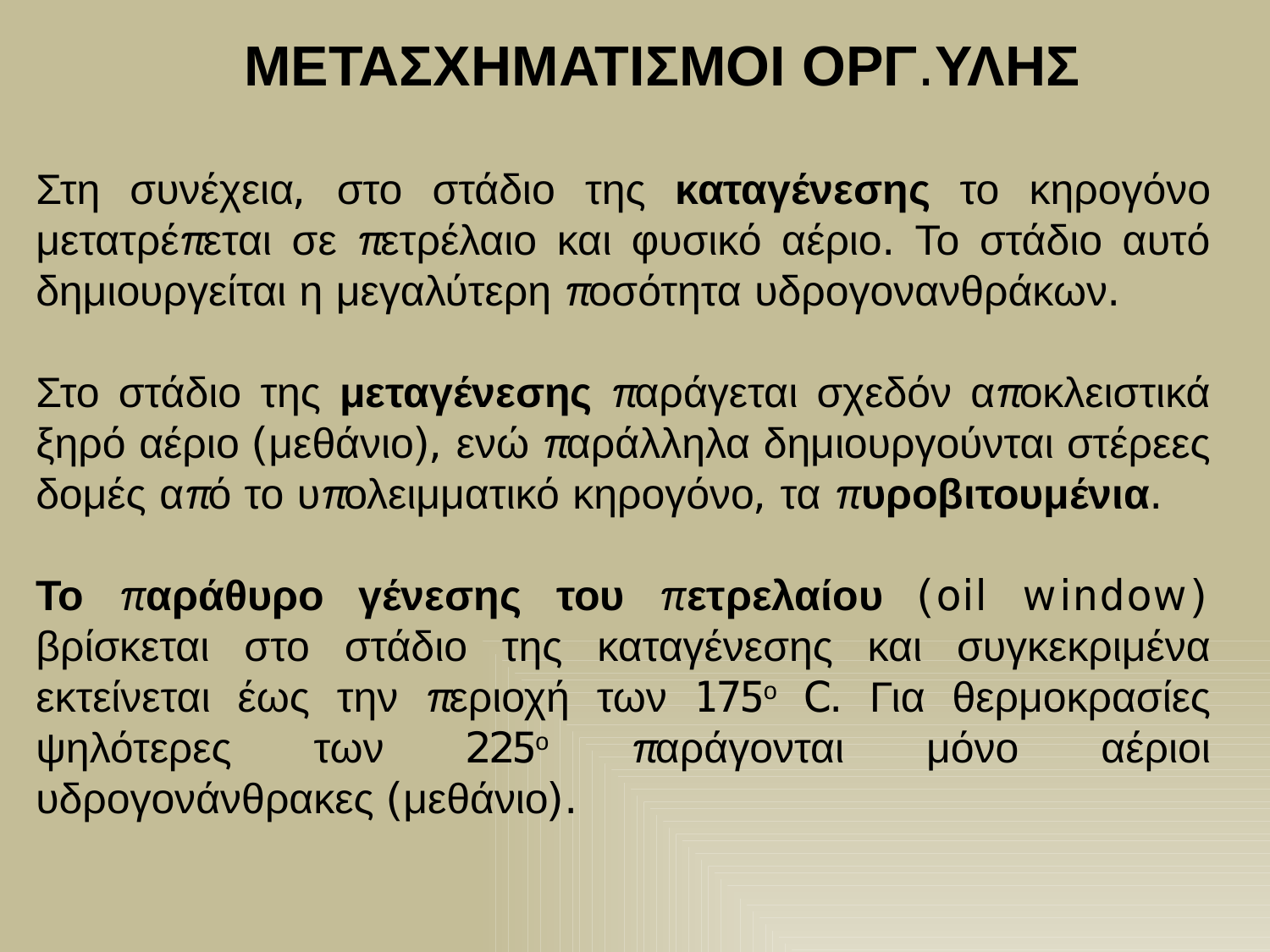

ΜΕΤΑΣΧΗΜΑΤΙΣΜΟΙ ΟΡΓ.ΥΛΗΣ
Στη συνέχεια, στο στάδιο της καταγένεσης το κηρογόνο μετατρέπεται σε πετρέλαιο και φυσικό αέριο. Το στάδιο αυτό δημιουργείται η μεγαλύτερη ποσότητα υδρογονανθράκων.

Στο στάδιο της μεταγένεσης παράγεται σχεδόν αποκλειστικά ξηρό αέριο (μεθάνιο), ενώ παράλληλα δημιουργούνται στέρεες δομές από το υπολειμματικό κηρογόνο, τα πυροβιτουμένια.

Το παράθυρο γένεσης του πετρελαίου (oil window) βρίσκεται στο στάδιο της καταγένεσης και συγκεκριμένα εκτείνεται έως την περιοχή των 175ο C. Για θερμοκρασίες ψηλότερες των 225ο παράγονται μόνο αέριοι υδρογονάνθρακες (μεθάνιο).